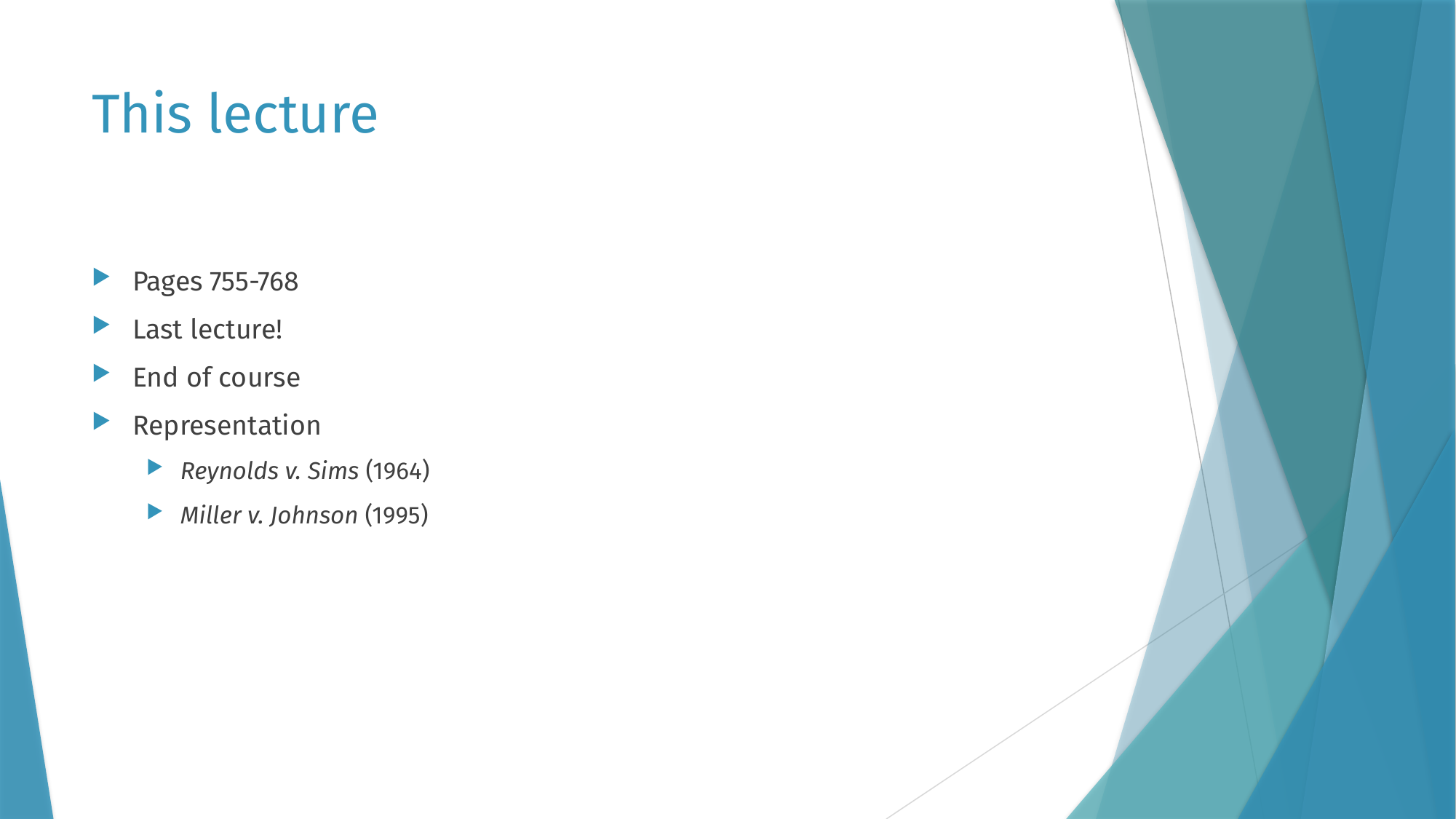

# This lecture
Pages 755-768
Last lecture!
End of course
Representation
Reynolds v. Sims (1964)
Miller v. Johnson (1995)